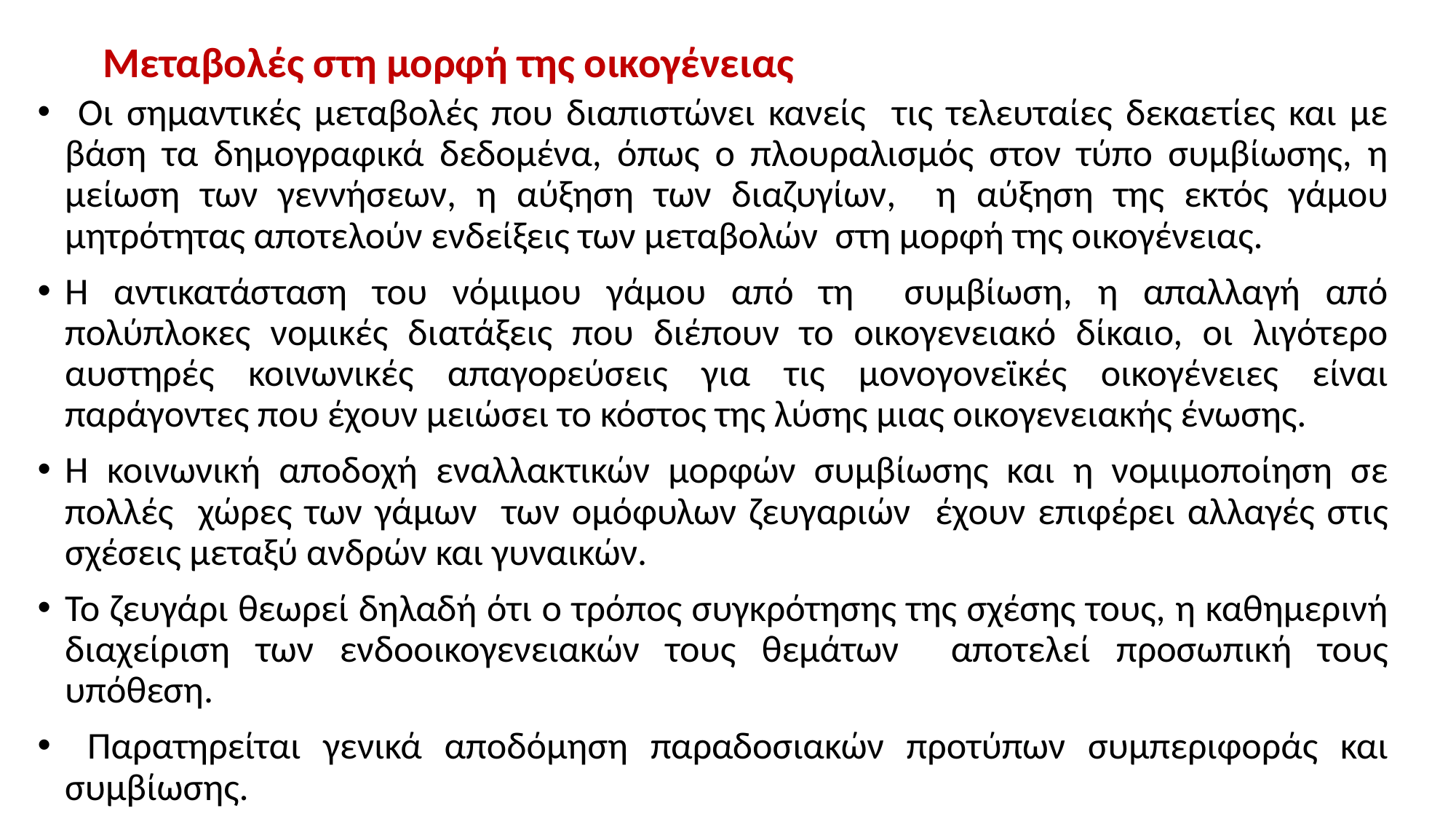

# Μεταβολές στη μορφή της οικογένειας
 Οι σημαντικές μεταβολές που διαπιστώνει κανείς  τις τελευταίες δεκαετίες και με βάση τα δημογραφικά δεδομένα, όπως ο πλουραλισμός στον τύπο συμβίωσης, η μείωση των γεννήσεων, η αύξηση των διαζυγίων,  η αύξηση της εκτός γάμου μητρότητας αποτελούν ενδείξεις των μεταβολών  στη μορφή της οικογένειας.
Η αντικατάσταση του νόμιμου γάμου από τη  συμβίωση, η απαλλαγή από πολύπλοκες νομικές διατάξεις που διέπουν το οικογενειακό δίκαιο, οι λιγότερο αυστηρές κοινωνικές απαγορεύσεις για τις μονογονεϊκές οικογένειες είναι παράγοντες που έχουν μειώσει το κόστος της λύσης μιας οικογενειακής ένωσης.
Η κοινωνική αποδοχή εναλλακτικών μορφών συμβίωσης και η νομιμοποίηση σε πολλές  χώρες των γάμων  των ομόφυλων ζευγαριών  έχουν επιφέρει αλλαγές στις σχέσεις μεταξύ ανδρών και γυναικών.
Το ζευγάρι θεωρεί δηλαδή ότι ο τρόπος συγκρότησης της σχέσης τους, η καθημερινή διαχείριση των ενδοοικογενειακών τους θεμάτων  αποτελεί προσωπική τους υπόθεση.
 Παρατηρείται γενικά αποδόμηση παραδοσιακών προτύπων συμπεριφοράς και συμβίωσης.